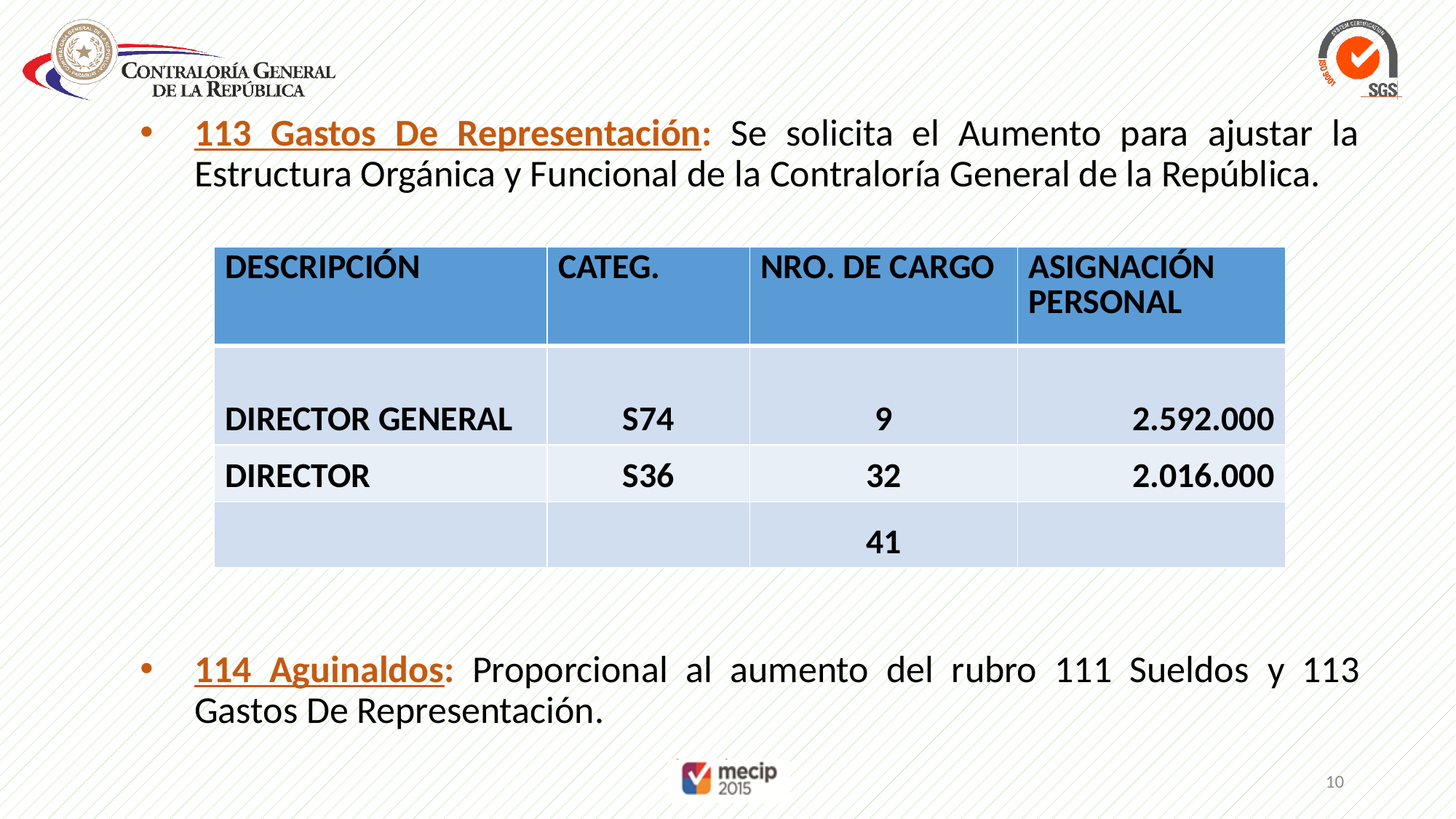

113 Gastos De Representación: Se solicita el Aumento para ajustar la Estructura Orgánica y Funcional de la Contraloría General de la República.

114 Aguinaldos: Proporcional al aumento del rubro 111 Sueldos y 113 Gastos De Representación.

| DESCRIPCIÓN | CATEG. | NRO. DE CARGO | ASIGNACIÓN PERSONAL |
| --- | --- | --- | --- |
| DIRECTOR GENERAL | S74 | 9 | 2.592.000 |
| DIRECTOR | S36 | 32 | 2.016.000 |
|  |  | 41 |  |
10